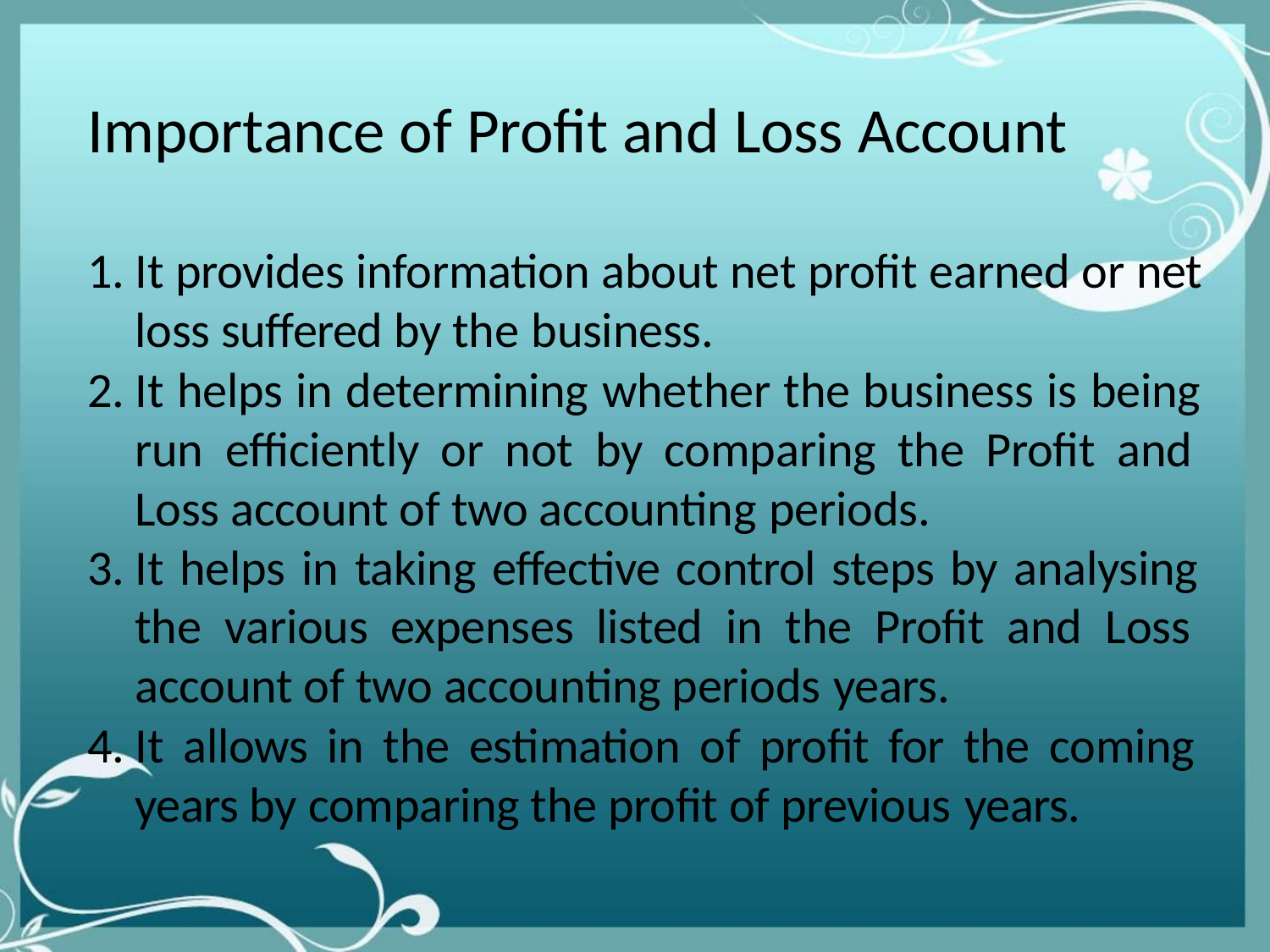

# Importance of Profit and Loss Account
It provides information about net profit earned or net  loss suffered by the business.
It helps in determining whether the business is being  run efficiently or not by comparing the Profit and  Loss account of two accounting periods.
It helps in taking effective control steps by analysing  the various expenses listed in the Profit and Loss  account of two accounting periods years.
It allows in the estimation of profit for the coming  years by comparing the profit of previous years.